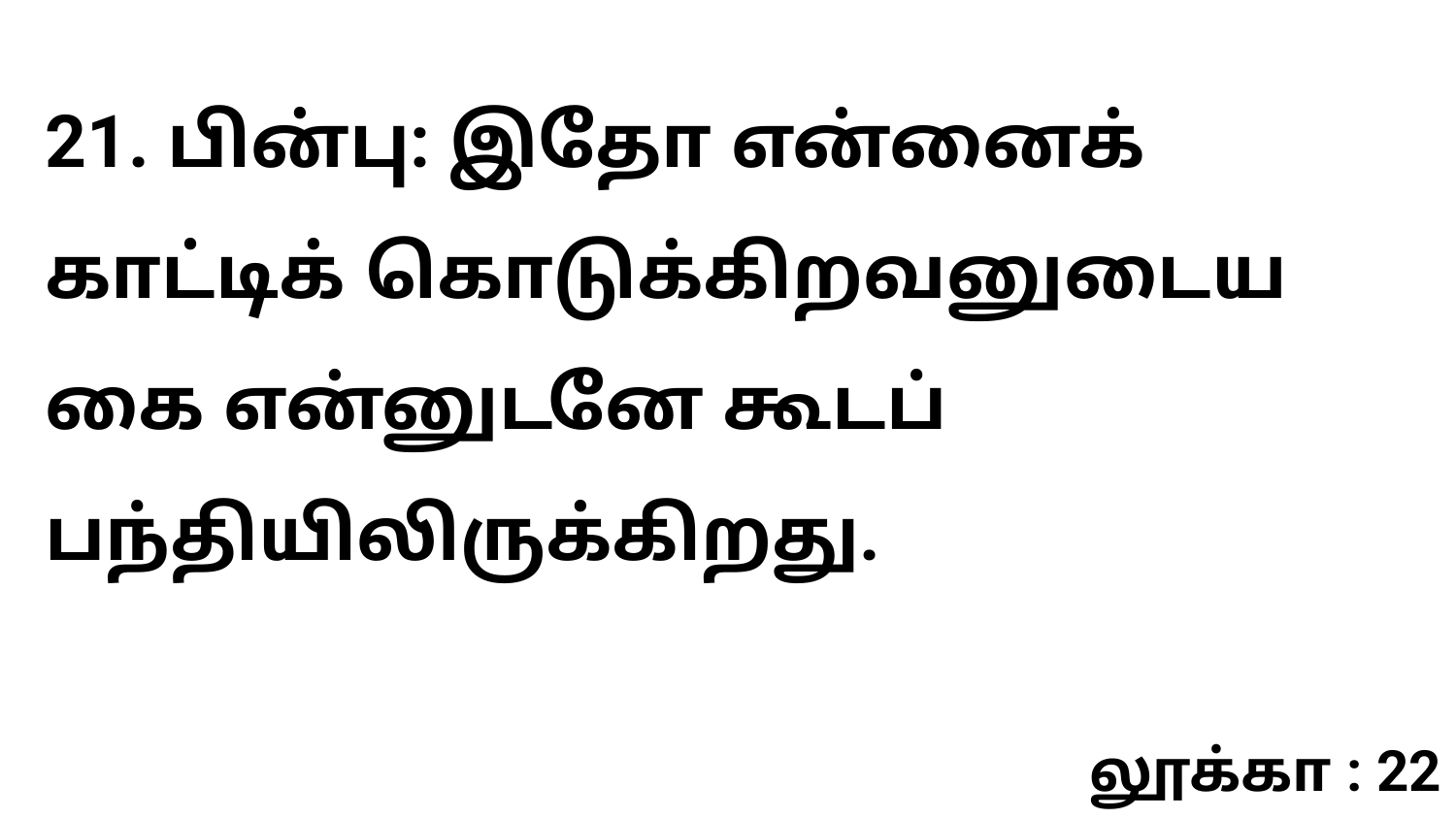

21. பின்பு: இதோ என்னைக் காட்டிக் கொடுக்கிறவனுடைய கை என்னுடனே கூடப் பந்தியிலிருக்கிறது.
லூக்கா : 22